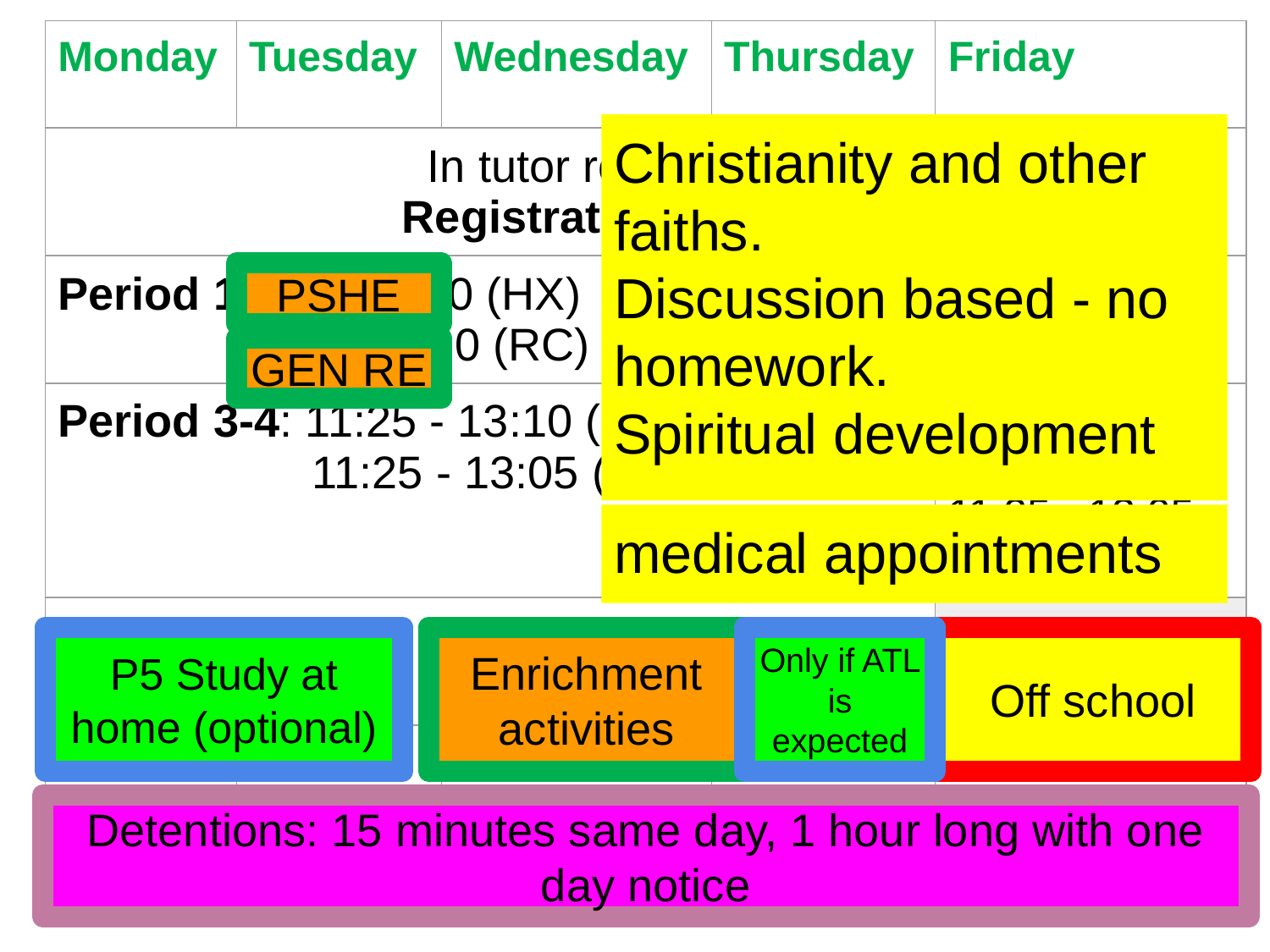

| Monday | Tuesday | Wednesday | Thursday | Friday |
| --- | --- | --- | --- | --- |
| In tutor rooms at 8.35 Registration: 8:40-9:00 |  |  |  |  |
| Period 1-2: 9 -10:50 (HX) 9 - 10:30 (RC) |  |  |  |  |
| Period 3-4: 11:25 - 13:10 (HX) 11:25 - 13:05 (RC) |  |  |  | 11:25-12:25 (HX) 11:25 - 13:05 (RC) |
| Period 5: 14:15 - 15:25 (HX) 13:45 - 15:25 (RC) |  |  |  |  |
|  |  |  |  |  |
Christianity and other faiths.
Discussion based - no homework.
Spiritual development
PSHE
GEN RE
medical appointments
P5 Study at home (optional)
Enrichment activities
Only if ATL is expected
Off school
Detentions: 15 minutes same day, 1 hour long with one day notice